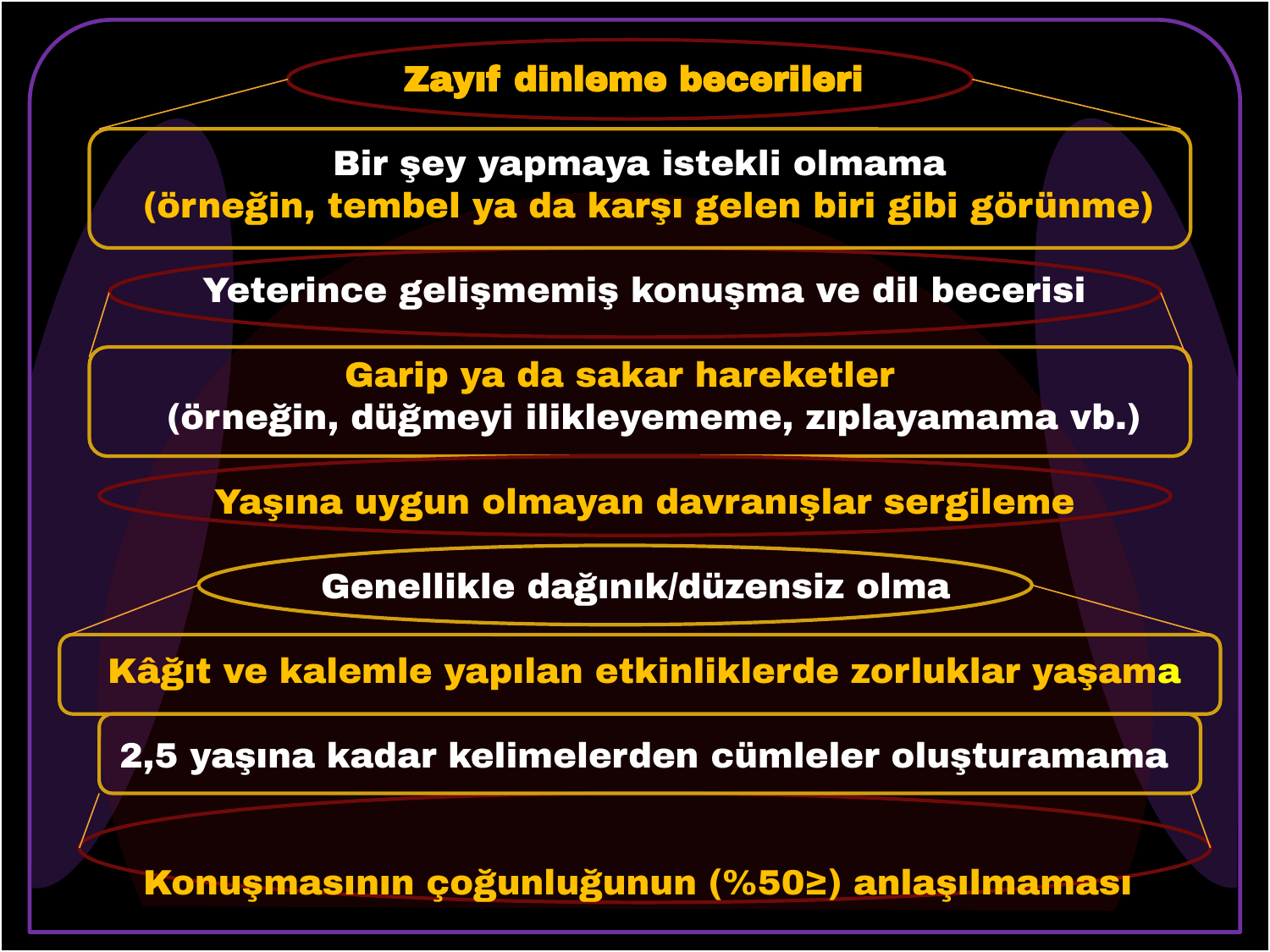

Zayıf dinleme becerileri

                      Bir şey yapmaya istekli olmama
      (örneğin, tembel ya da karşı gelen biri gibi görünme)

           Yeterince gelişmemiş konuşma ve dil becerisi

                       Garip ya da sakar hareketler
        (örneğin, düğmeyi ilikleyememe, zıplayamama vb.)

            Yaşına uygun olmayan davranışlar sergileme

                     Genellikle dağınık/düzensiz olma

   Kâğıt ve kalemle yapılan etkinliklerde zorluklar yaşama

    2,5 yaşına kadar kelimelerden cümleler oluşturamama

      Konuşmasının çoğunluğunun (%50≥) anlaşılmaması